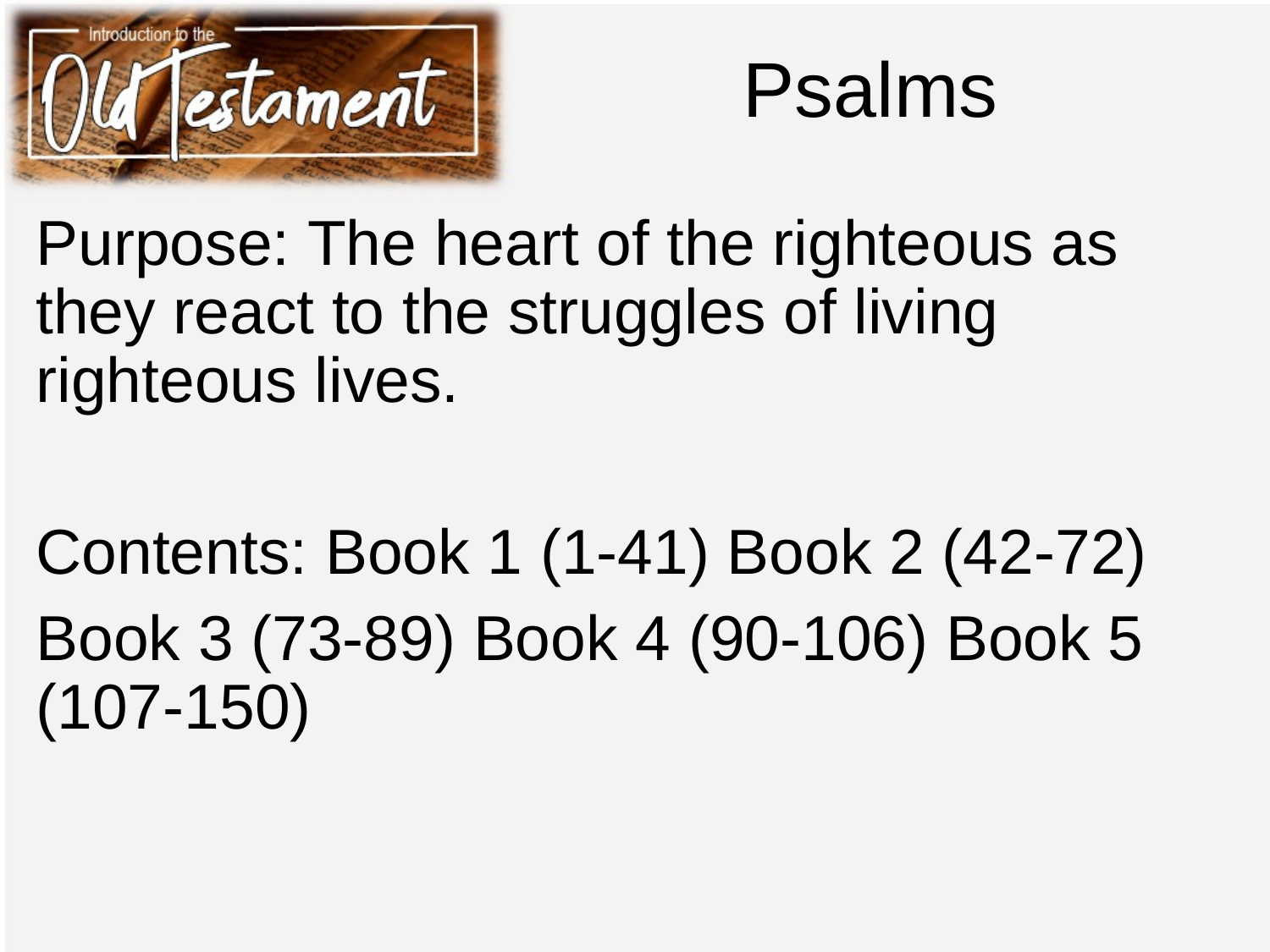

# Psalms
Purpose: The heart of the righteous as they react to the struggles of living righteous lives.

Contents: Book 1 (1-41) Book 2 (42-72)
Book 3 (73-89) Book 4 (90-106) Book 5 (107-150)